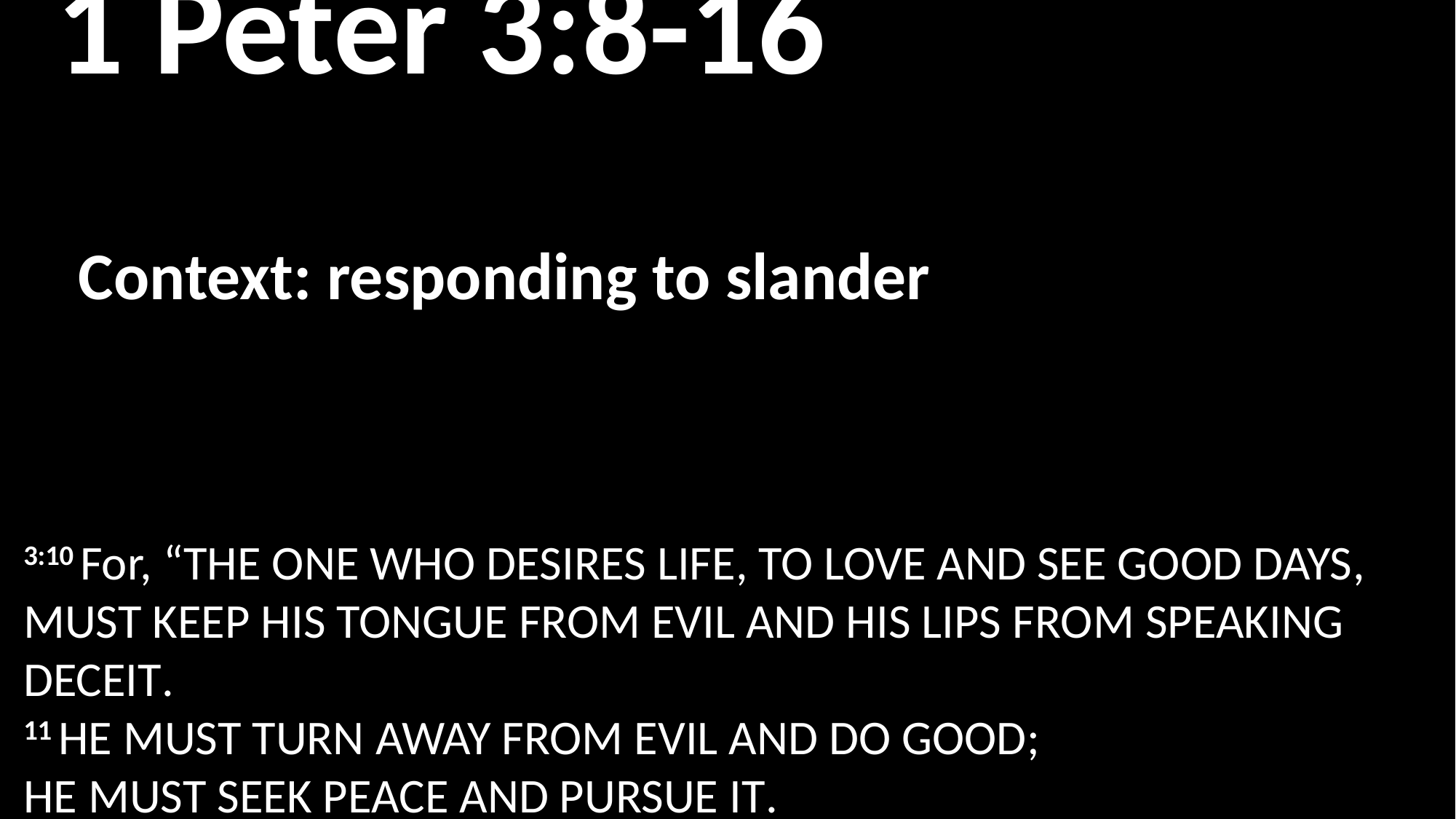

1 Peter 3:8-16
Context: responding to slander
3:10 For, “The one who desires life, to love and see good days,
Must keep his tongue from evil and his lips from speaking deceit.
11 He must turn away from evil and do good;
He must seek peace and pursue it.